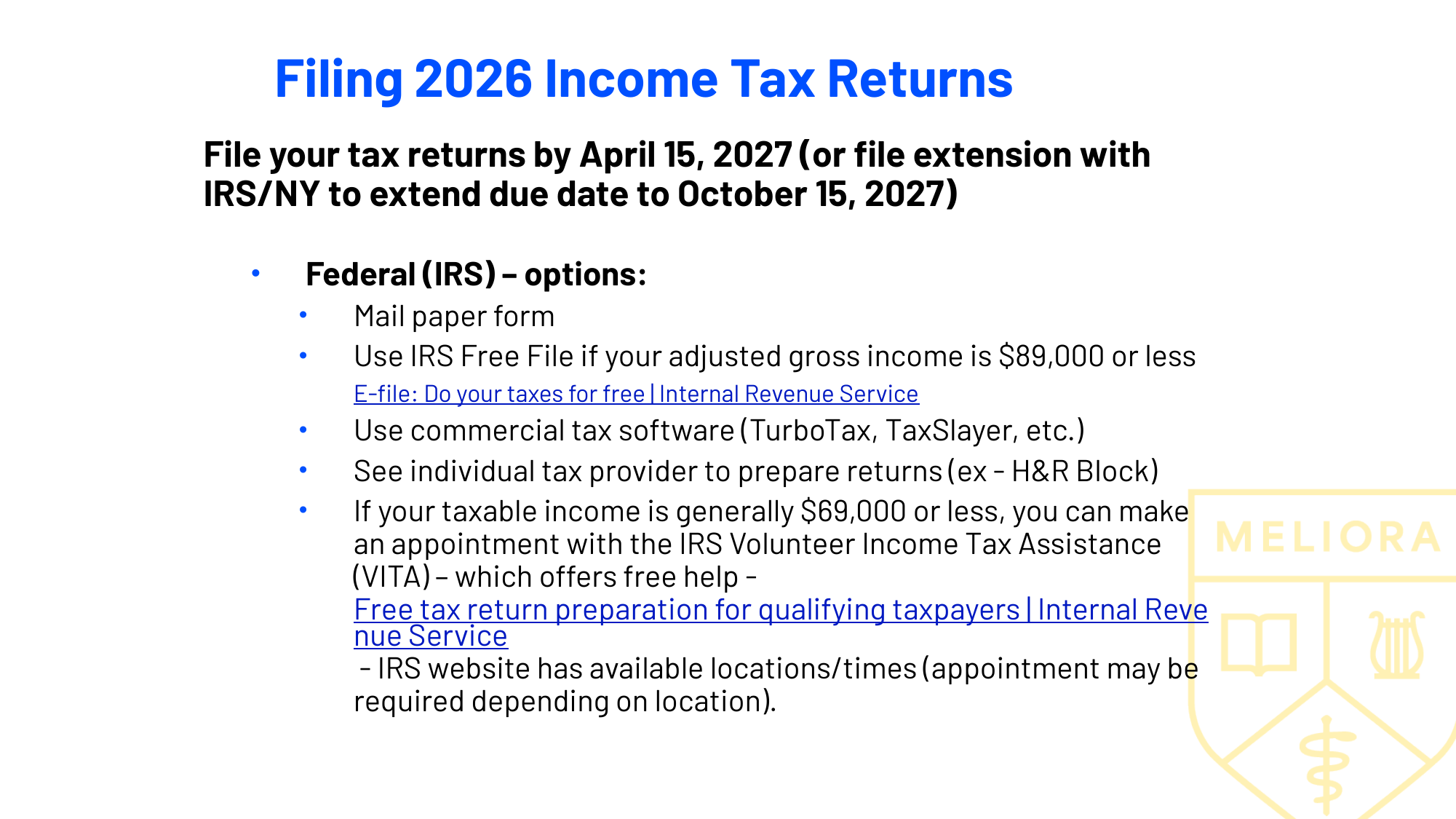

# Filing 2026 Income Tax Returns
File your tax returns by April 15, 2027 (or file extension with IRS/NY to extend due date to October 15, 2027)

Federal (IRS) – options:
Mail paper form
Use IRS Free File if your adjusted gross income is $89,000 or less
E-file: Do your taxes for free | Internal Revenue Service
Use commercial tax software (TurboTax, TaxSlayer, etc.)
See individual tax provider to prepare returns (ex - H&R Block)
If your taxable income is generally $69,000 or less, you can make an appointment with the IRS Volunteer Income Tax Assistance (VITA) – which offers free help - Free tax return preparation for qualifying taxpayers | Internal Revenue Service - IRS website has available locations/times (appointment may be required depending on location).

29